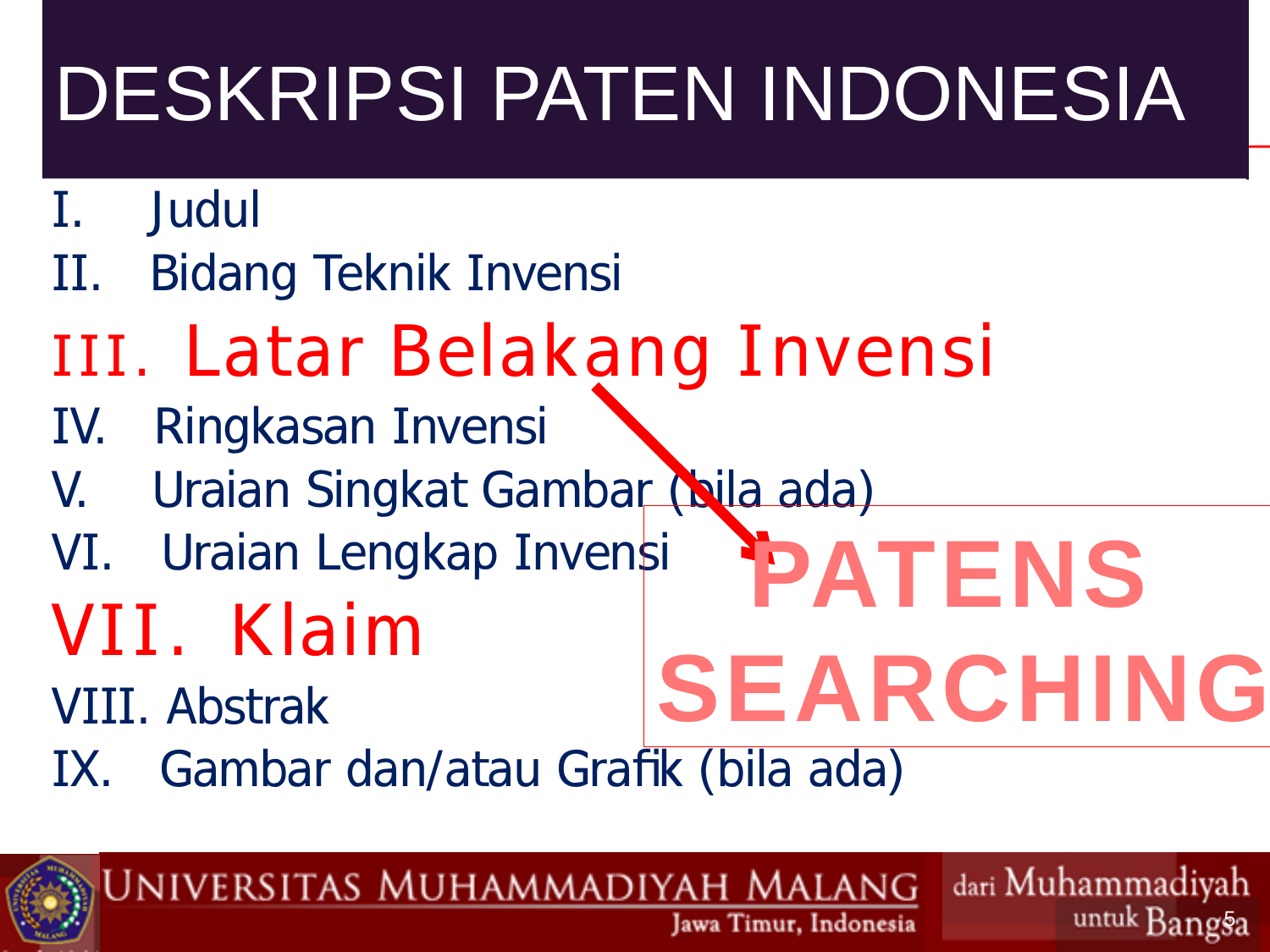

# DESKRIPSI PATEN INDONESIA
I.    Judul
II.   Bidang Teknik Invensi
III.  Latar Belakang Invensi
IV.   Ringkasan Invensi
V.    Uraian Singkat Gambar (bila ada)
VI.   Uraian Lengkap Invensi
VII.  Klaim
VIII. Abstrak
IX.   Gambar dan/atau Grafik (bila ada)
PATENS
SEARCHING
5